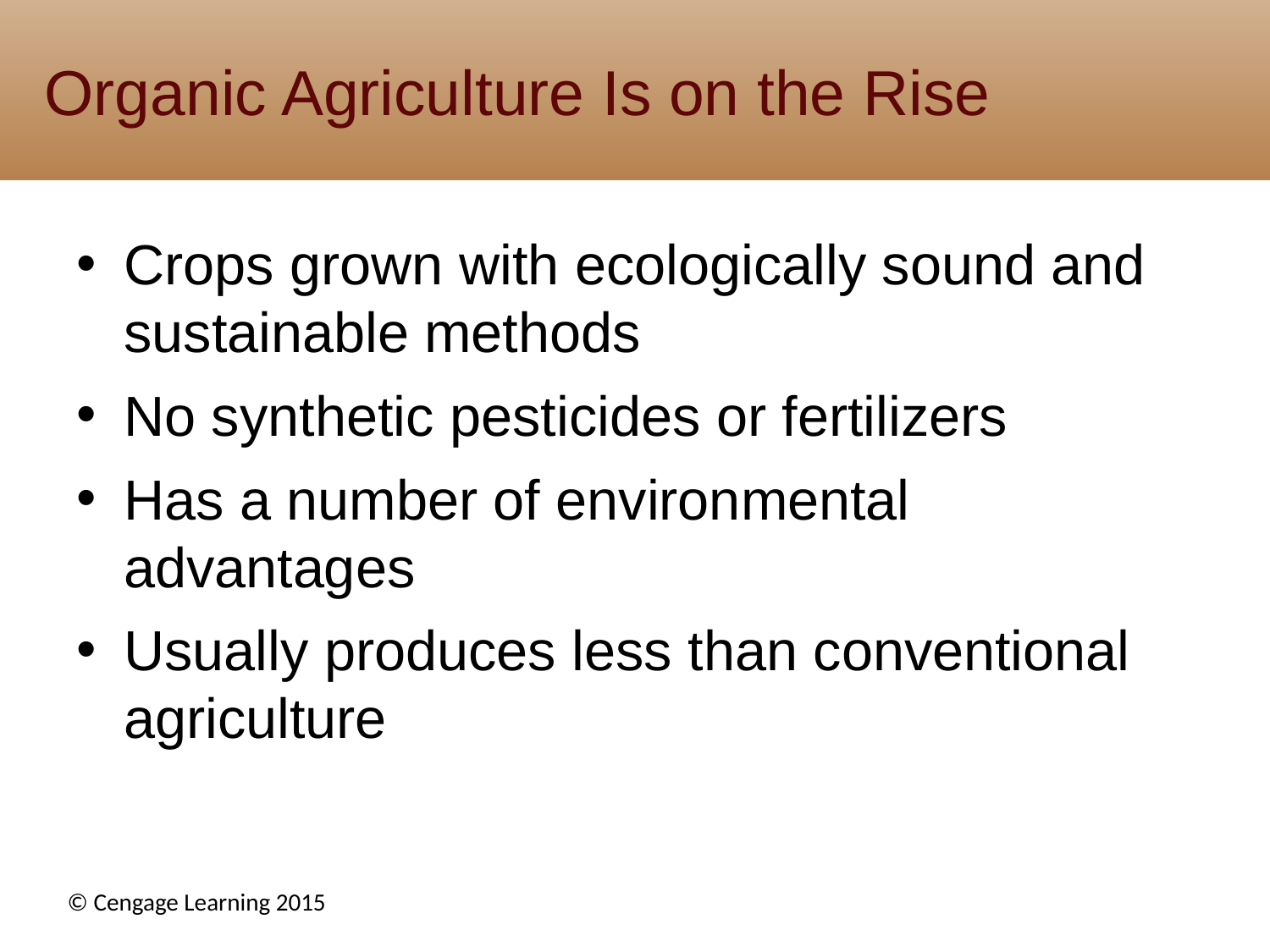

# Organic Agriculture Is on the Rise
Crops grown with ecologically sound and sustainable methods
No synthetic pesticides or fertilizers
Has a number of environmental advantages
Usually produces less than conventional agriculture